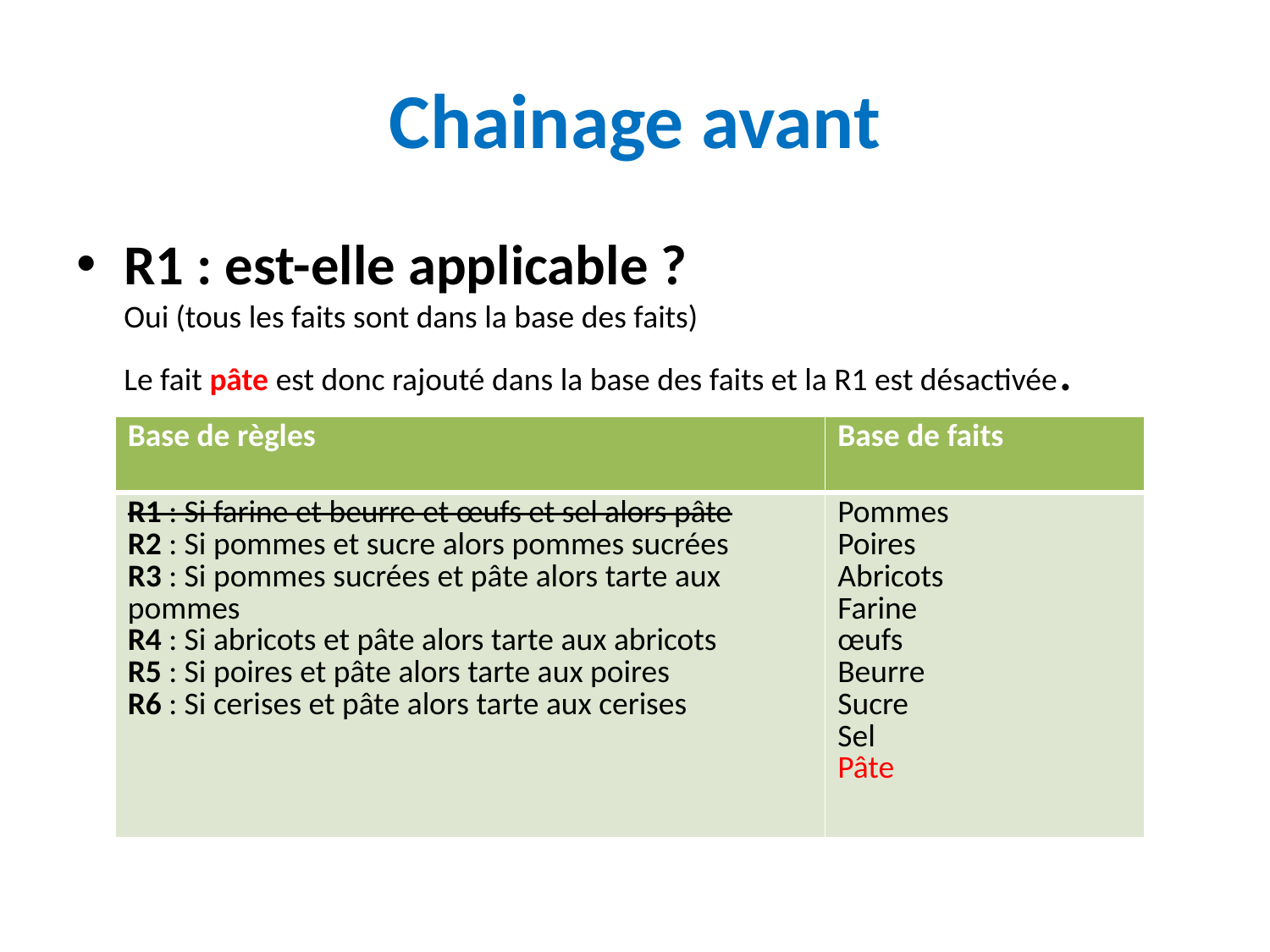

# Chainage avant
R1 : est-elle applicable ?
Oui (tous les faits sont dans la base des faits)
Le fait pâte est donc rajouté dans la base des faits et la R1 est désactivée.
| Base de règles | Base de faits |
| --- | --- |
| R1 : Si farine et beurre et œufs et sel alors pâte R2 : Si pommes et sucre alors pommes sucrées R3 : Si pommes sucrées et pâte alors tarte aux pommes R4 : Si abricots et pâte alors tarte aux abricots R5 : Si poires et pâte alors tarte aux poires R6 : Si cerises et pâte alors tarte aux cerises | Pommes Poires Abricots Farine œufs Beurre Sucre Sel Pâte |